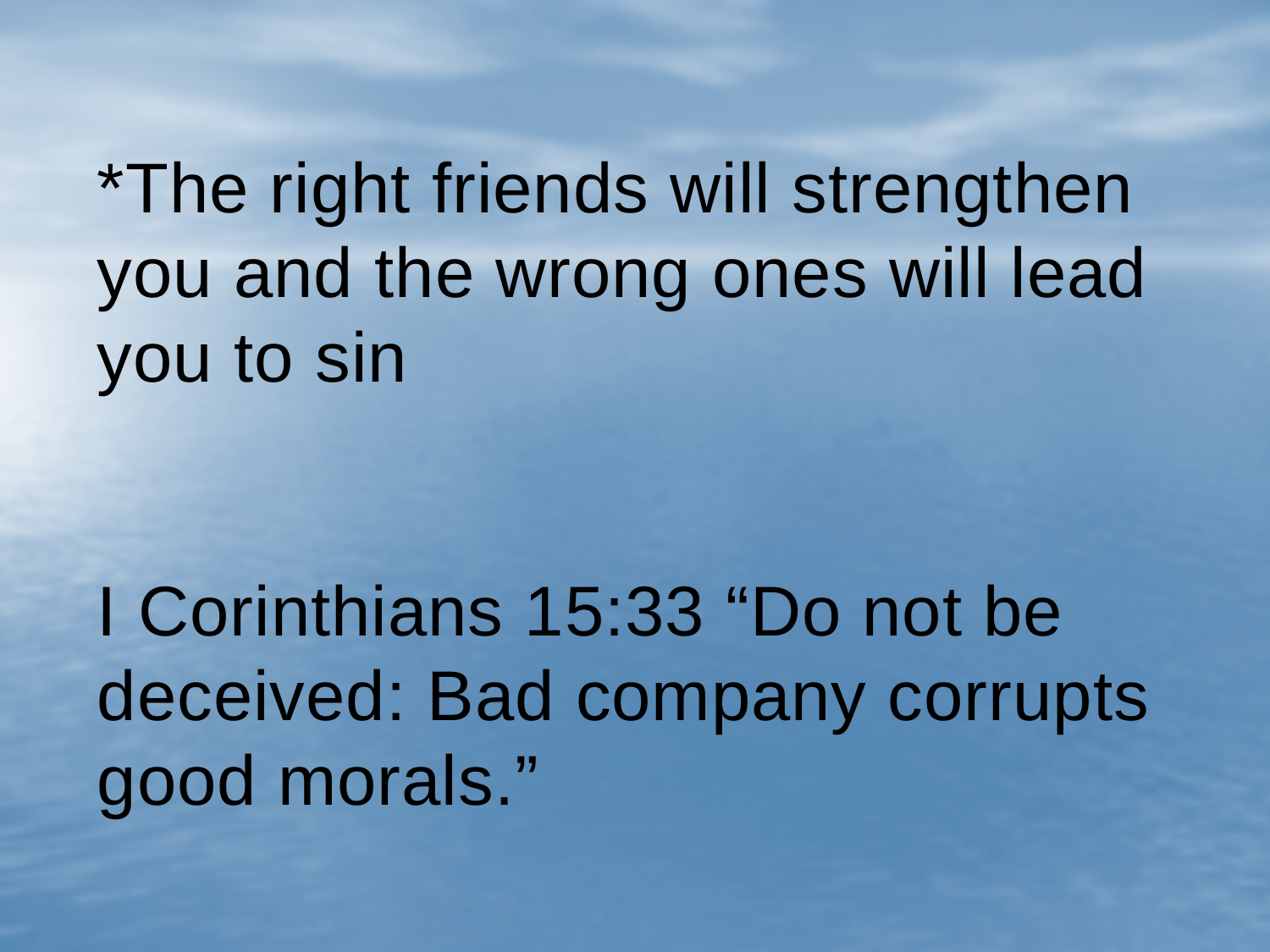

# *The right friends will strengthen you and the wrong ones will lead you to sin I Corinthians 15:33 “Do not be deceived: Bad company corrupts good morals.”